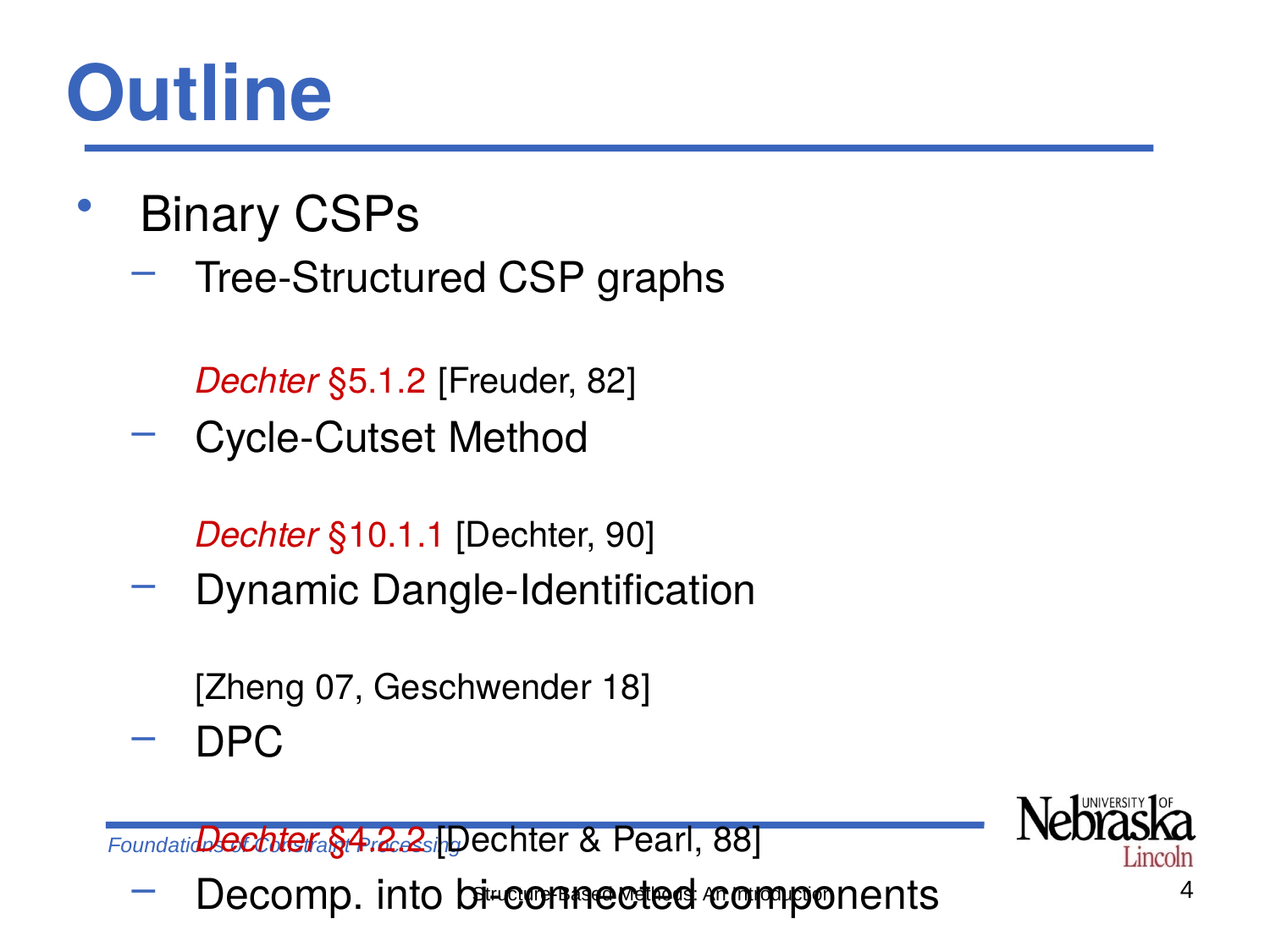

# Outline
Binary CSPs
Tree-Structured CSP graphs	Dechter §5.1.2 [Freuder, 82]
Cycle-Cutset Method	Dechter §10.1.1 [Dechter, 90]
Dynamic Dangle-Identification	[Zheng 07, Geschwender 18]
DPC	Dechter §4.2.2 [Dechter & Pearl, 88]
Decomp. into bi-connected components	 [Freuder, 82]
Tree Clustering	Dechter §9.2 [Dechter & Pearl, 89]
Non-Binary CSPs
Bucket Elimination	Dechter §4.4 [Dechter, 97]
Tree Decomposition	Dechter §9.2.2   [DB Theory]

4